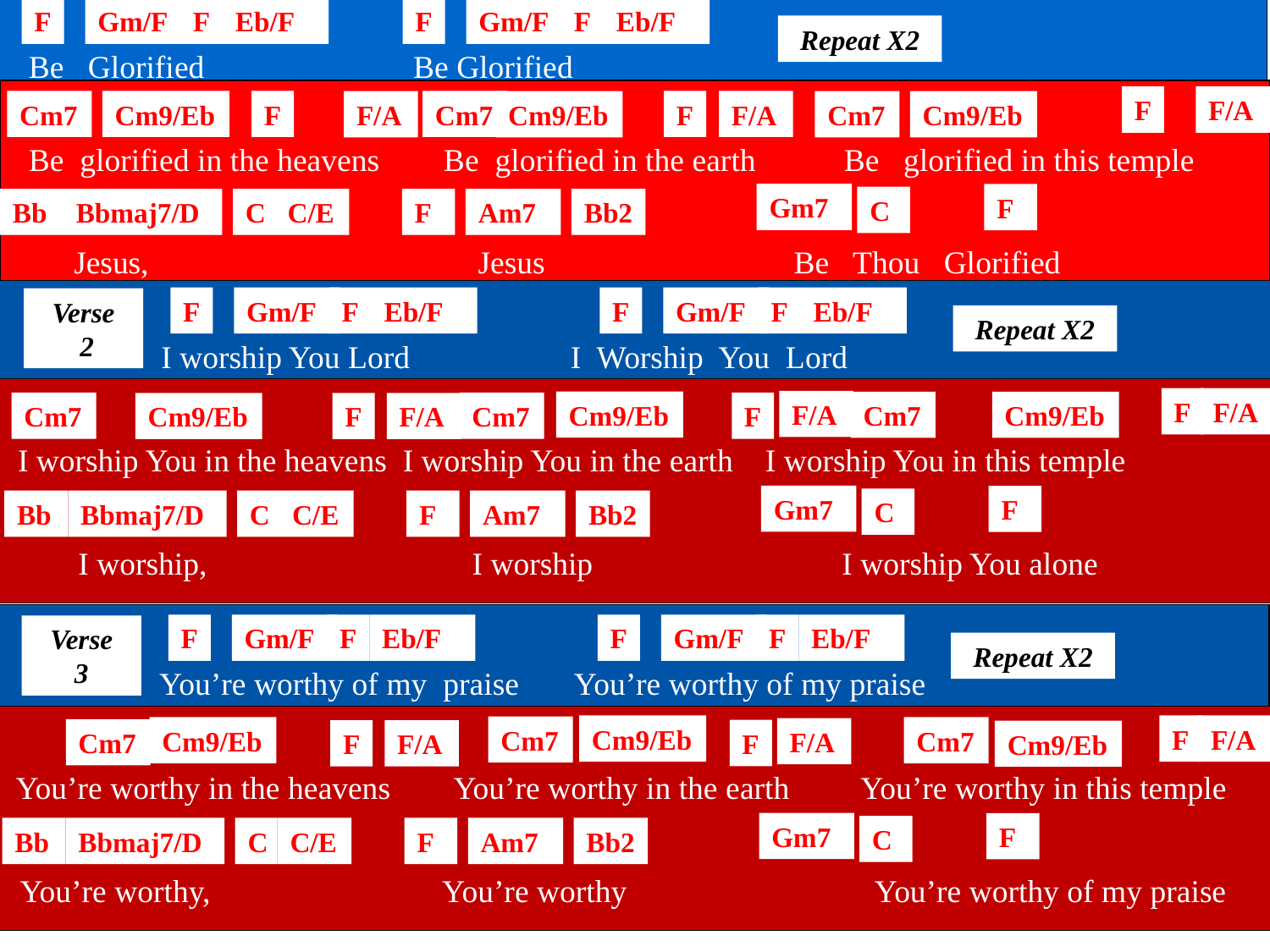

F
Gm/F
F
Eb/F
F
Gm/F
F
Eb/F

Repeat X2
  Be   Glorified                          Be Glorified

F
F/A
Cm7
Cm9/Eb
F
Cm7
F
F/A
F/A
Cm9/Eb
Cm7
Cm9/Eb
  Be  glorified in the heavens        Be  glorified in the earth           Be   glorified in this temple
Gm7
F
C
Bb
Bbmaj7/D
C
C/E
F
Am7
Bb2
        Jesus,                                         Jesus                               Be   Thou   Glorified

F
Gm/F
F
Eb/F
F
Gm/F
F
Eb/F
Verse
 2
Repeat X2
I worship You Lord                    I  Worship  You  Lord

F
F/A
F/A
Cm9/Eb
Cm7
Cm9/Eb
Cm7
Cm7
F
Cm9/Eb
F
F/A
 I worship You in the heavens  I worship You in the earth    I worship You in this temple
Gm7
F
C
Bb
Bbmaj7/D
C
C/E
F
Am7
Bb2
        I worship,                                 I worship                               I worship You alone

F
Gm/F
F
Eb/F
F
Gm/F
F
Eb/F
Verse
3
Repeat X2
You’re worthy of my  praise       You’re worthy of my praise

Cm9/Eb
F
F/A
Cm7
Cm9/Eb
Cm7
F/A
Cm7
F
F
F/A
Cm9/Eb
 You’re worthy in the heavens        You’re worthy in the earth         You’re worthy in this temple
Gm7
F
C
Bb
Bbmaj7/D
C
C/E
F
Am7
Bb2
 You’re worthy,                             You’re worthy                               You’re worthy of my praise